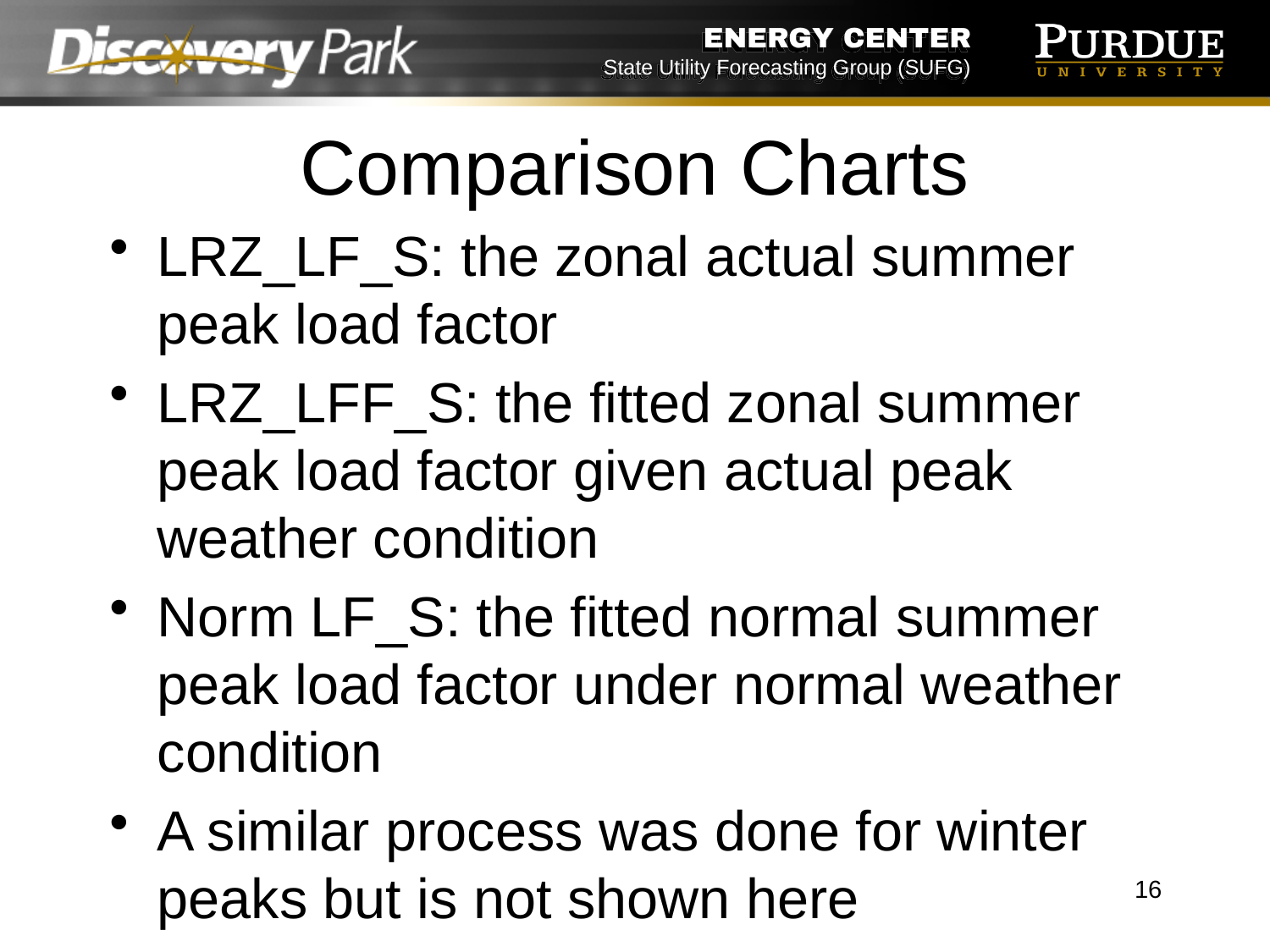

# Comparison Charts
LRZ_LF_S: the zonal actual summer peak load factor
LRZ_LFF_S: the fitted zonal summer peak load factor given actual peak weather condition
Norm LF_S: the fitted normal summer peak load factor under normal weather condition
A similar process was done for winter peaks but is not shown here
16